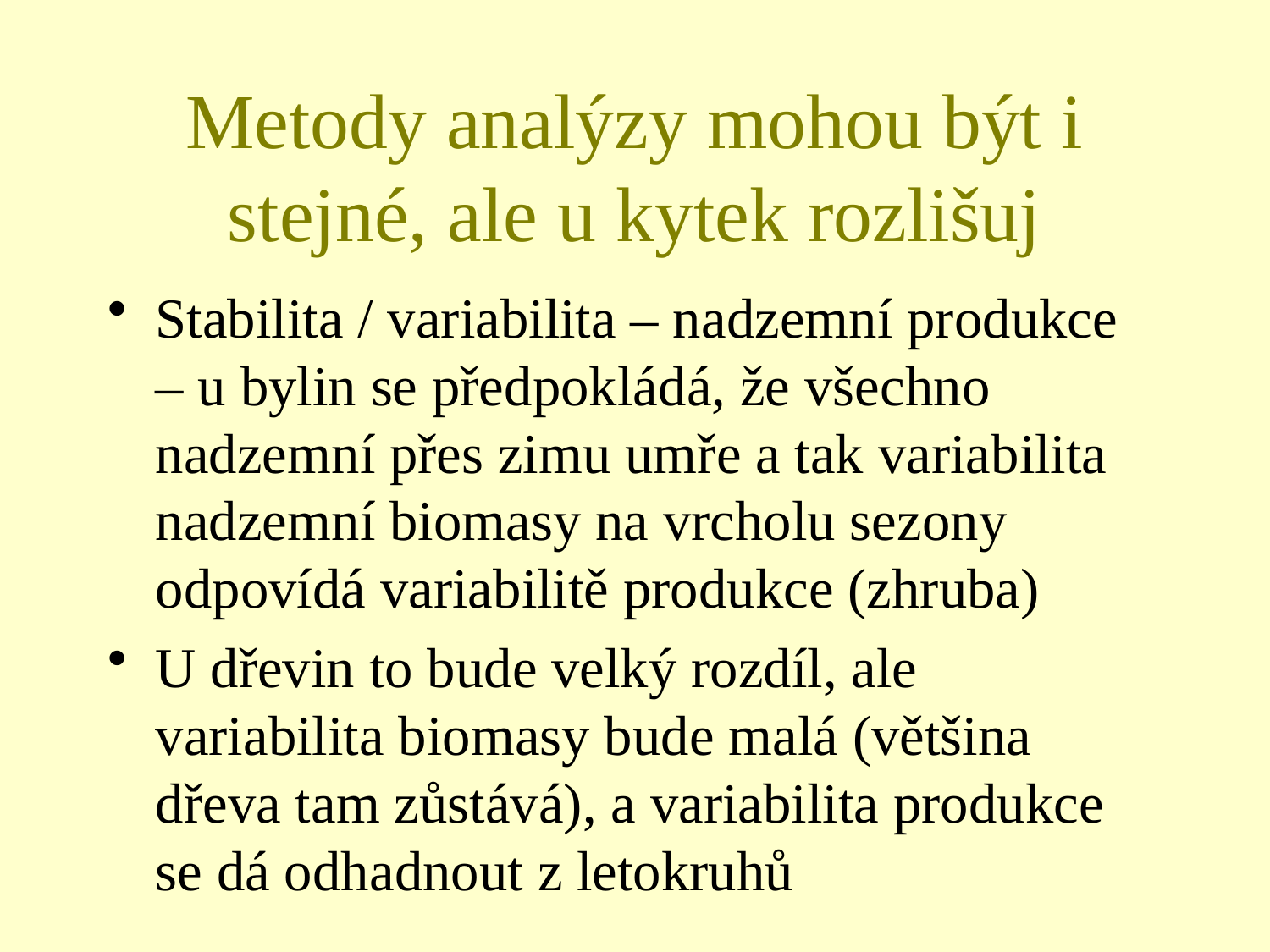

# Metody analýzy mohou být i stejné, ale u kytek rozlišuj
Stabilita / variabilita – nadzemní produkce – u bylin se předpokládá, že všechno nadzemní přes zimu umře a tak variabilita nadzemní biomasy na vrcholu sezony odpovídá variabilitě produkce (zhruba)
U dřevin to bude velký rozdíl, ale variabilita biomasy bude malá (většina dřeva tam zůstává), a variabilita produkce se dá odhadnout z letokruhů